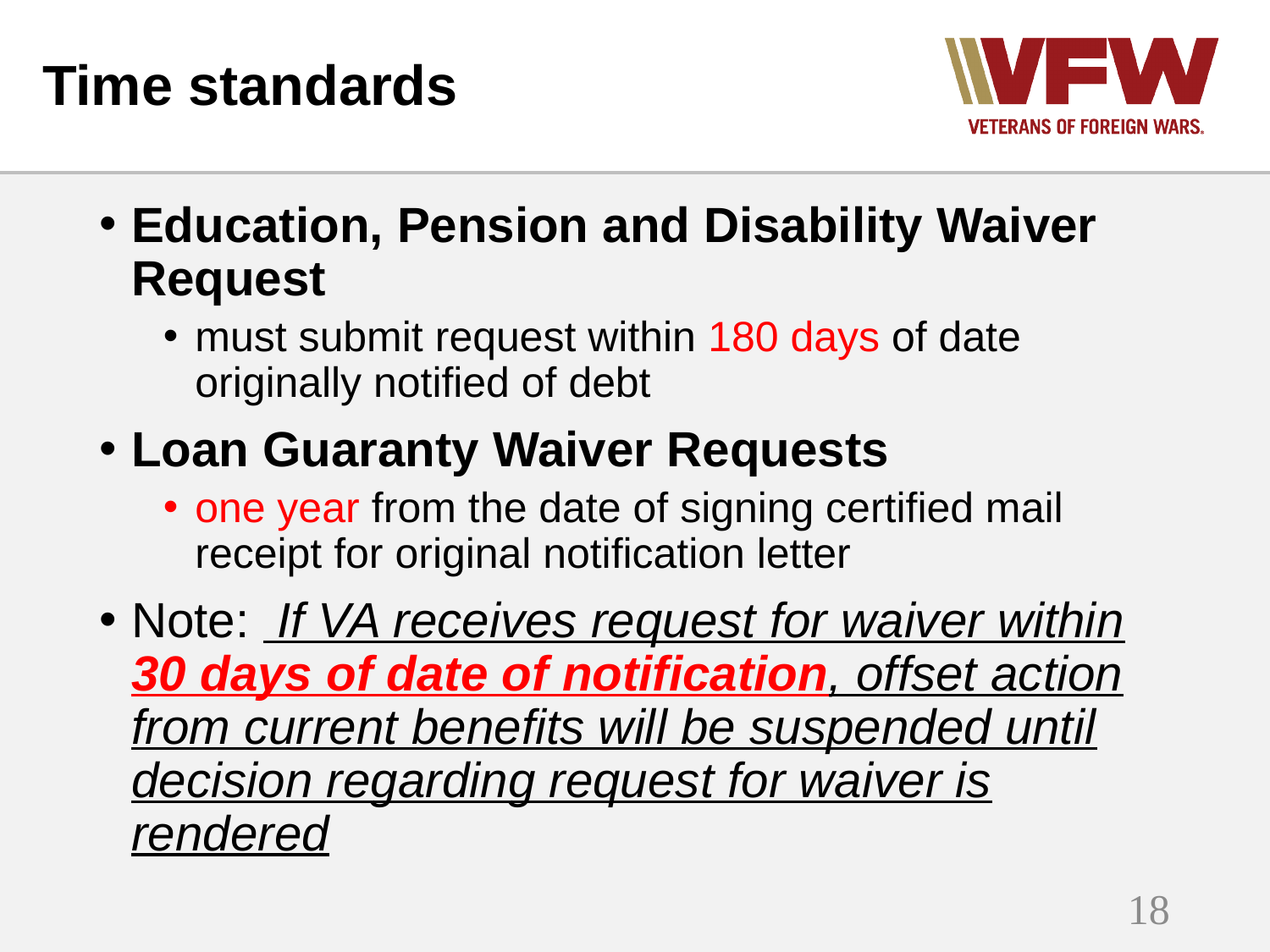

# Time standards
Education, Pension and Disability Waiver Request
must submit request within 180 days of date originally notified of debt
Loan Guaranty Waiver Requests
one year from the date of signing certified mail receipt for original notification letter
Note:  If VA receives request for waiver within 30 days of date of notification, offset action from current benefits will be suspended until decision regarding request for waiver is rendered

18